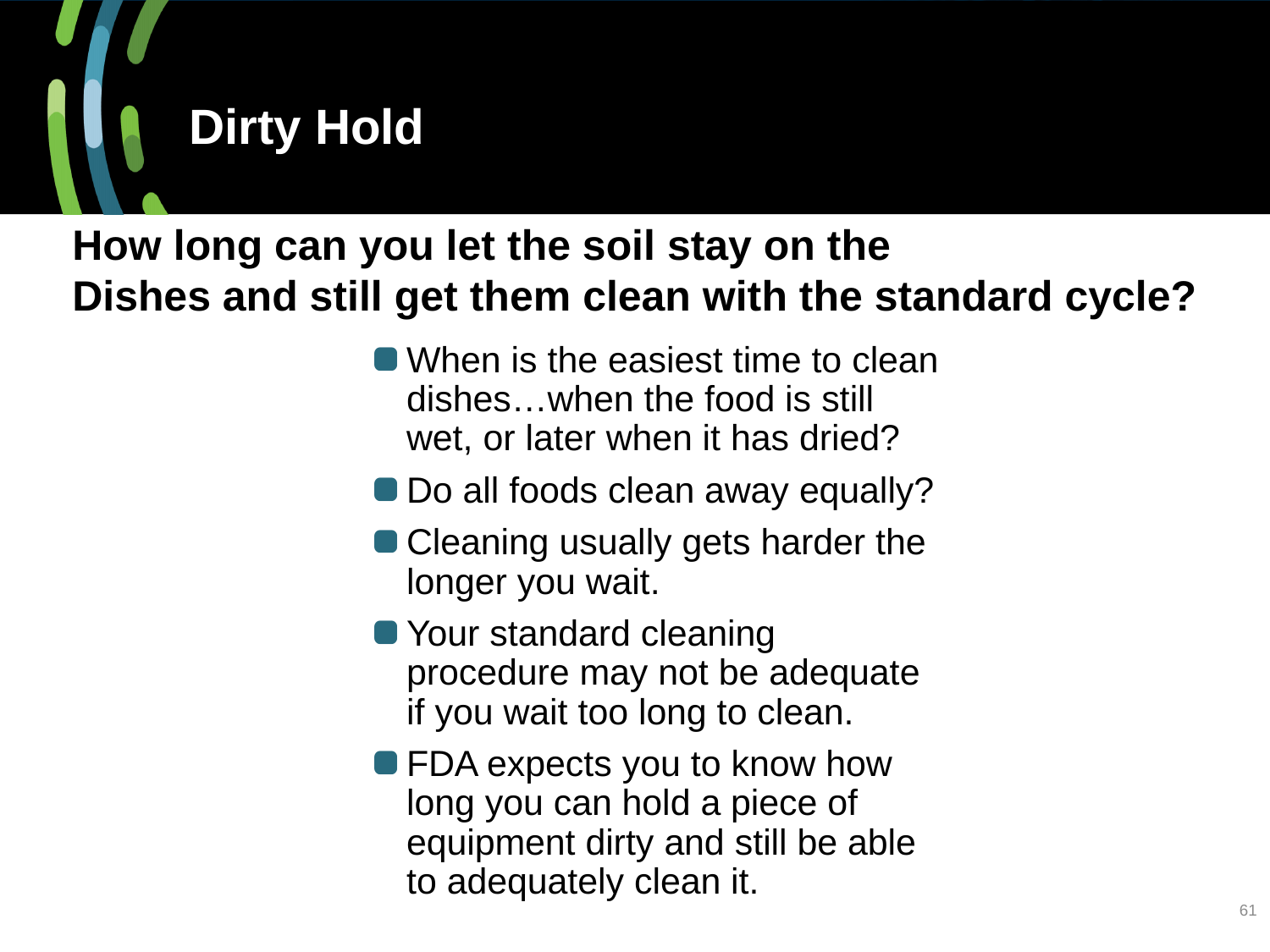

# Dirty Hold
How long can you let the soil stay on the
Dishes and still get them clean with the standard cycle?
When is the easiest time to clean dishes…when the food is still wet, or later when it has dried?
Do all foods clean away equally?
Cleaning usually gets harder the longer you wait.
Your standard cleaning procedure may not be adequate if you wait too long to clean.
FDA expects you to know how long you can hold a piece of equipment dirty and still be able to adequately clean it.
61